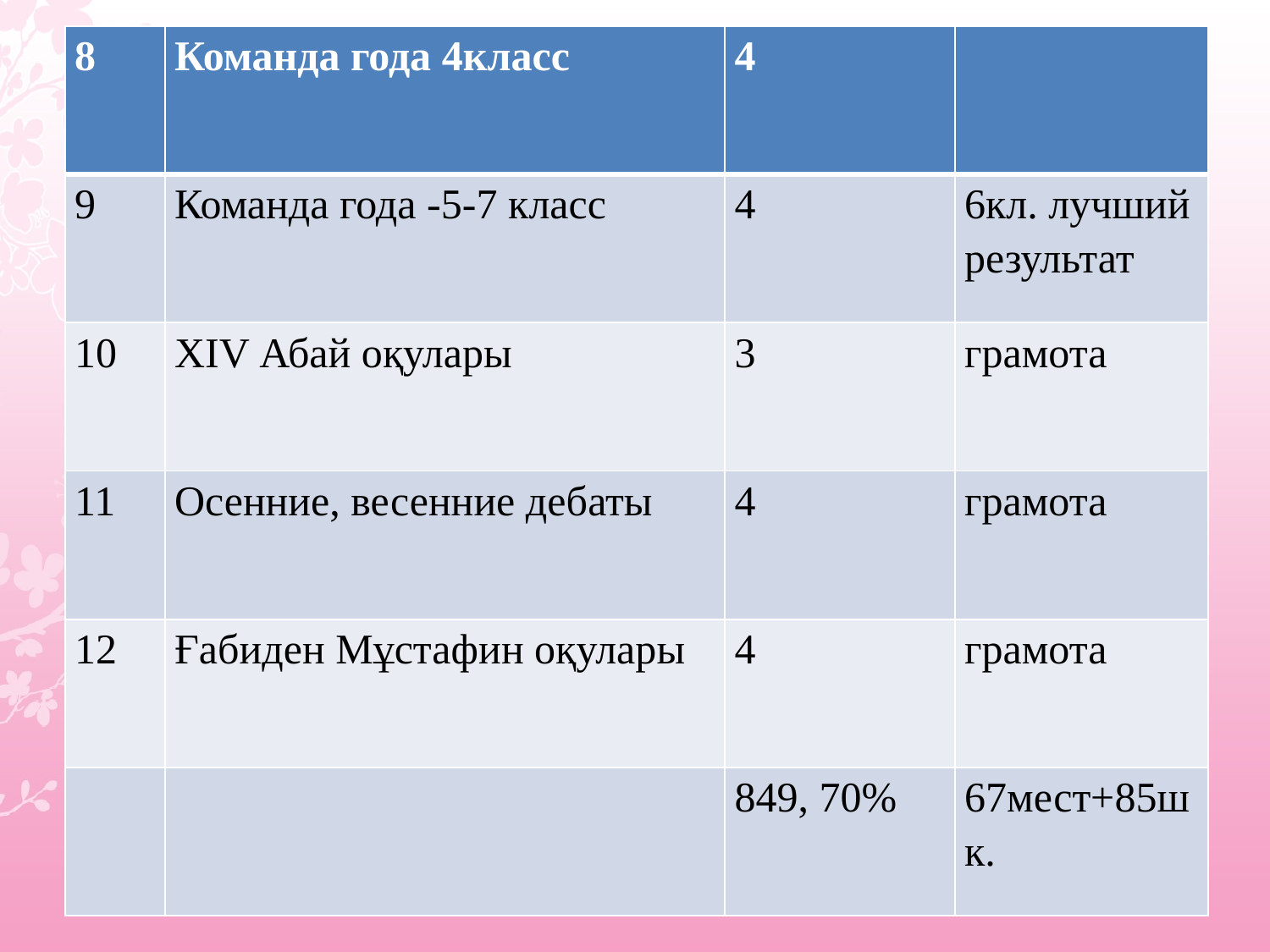

| 8 | Команда года 4класс | 4 |  |
| --- | --- | --- | --- |
| 9 | Команда года -5-7 класс | 4 | 6кл. лучший результат |
| 10 | XIV Абай оқулары | 3 | грамота |
| 11 | Осенние, весенние дебаты | 4 | грамота |
| 12 | Ғабиден Мұстафин оқулары | 4 | грамота |
|  |  | 849, 70% | 67мест+85шк. |